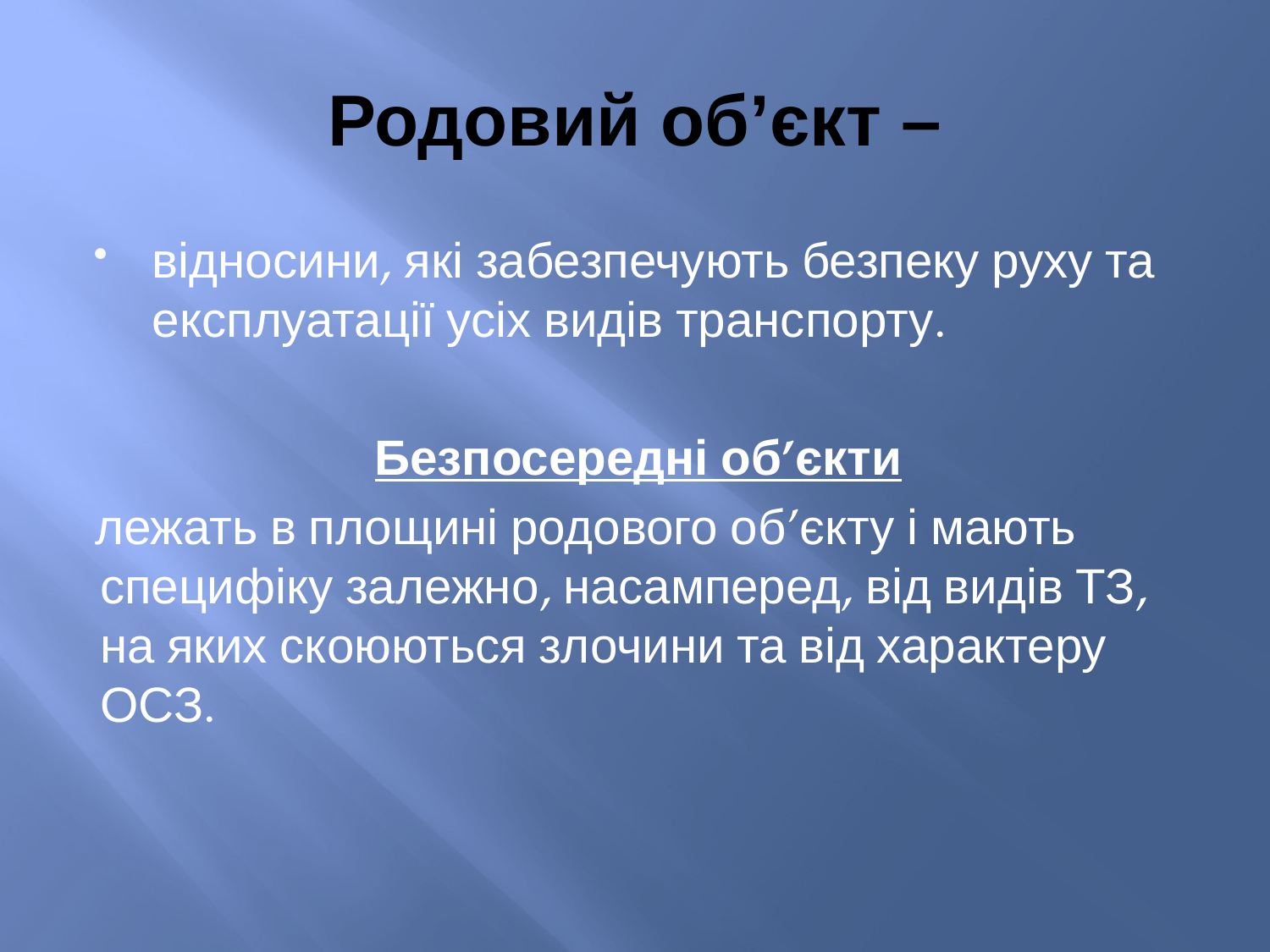

# Родовий об’єкт –
відносини, які забезпечують безпеку руху та експлуатації усіх видів транспорту.

Безпосередні об’єкти
лежать в площині родового об’єкту і мають специфіку залежно, насамперед, від видів ТЗ, на яких скоюються злочини та від характеру ОСЗ.